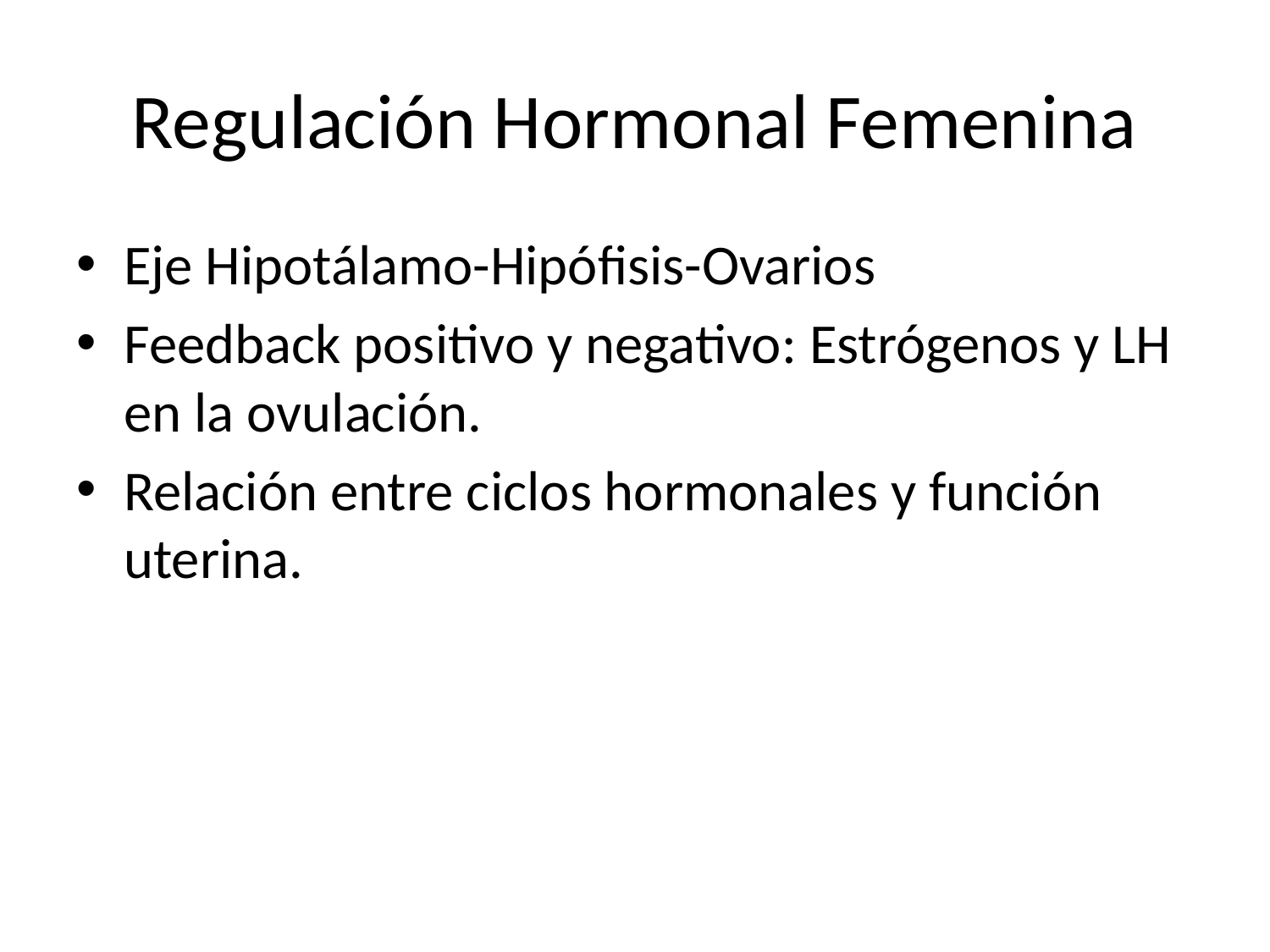

# Regulación Hormonal Femenina
Eje Hipotálamo-Hipófisis-Ovarios
Feedback positivo y negativo: Estrógenos y LH en la ovulación.
Relación entre ciclos hormonales y función uterina.